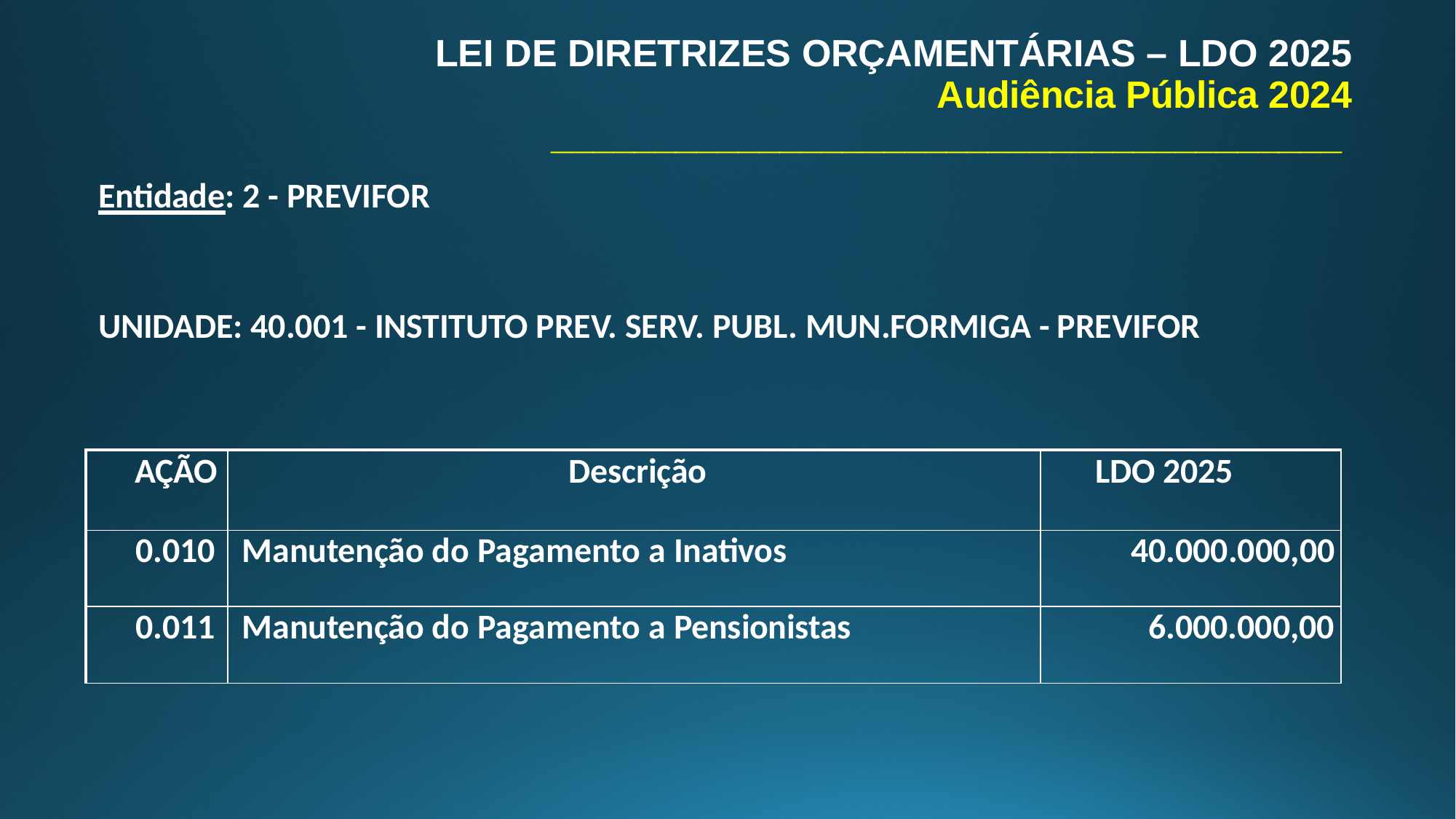

# LEI DE DIRETRIZES ORÇAMENTÁRIAS – LDO 2025 Audiência Pública 2024 ______________________________________
Entidade: 2 - PREVIFOR

UNIDADE: 40.001 - INSTITUTO PREV. SERV. PUBL. MUN.FORMIGA - PREVIFOR
| AÇÃO | Descrição | LDO 2025 |
| --- | --- | --- |
| 0.010 | Manutenção do Pagamento a Inativos | 40.000.000,00 |
| 0.011 | Manutenção do Pagamento a Pensionistas | 6.000.000,00 |